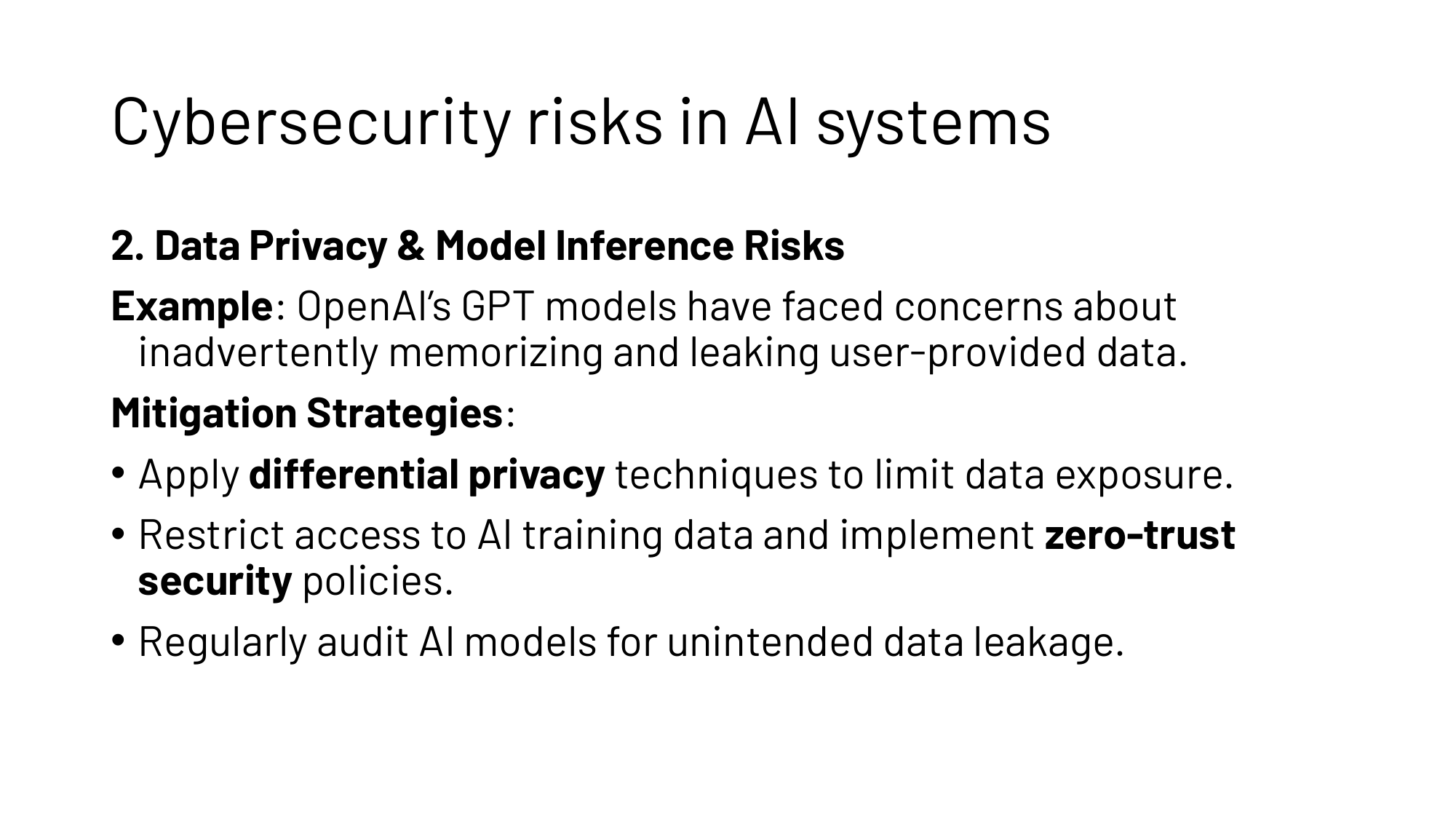

# Cybersecurity risks in AI systems
2. Data Privacy & Model Inference Risks
Example: OpenAI’s GPT models have faced concerns about inadvertently memorizing and leaking user-provided data.
Mitigation Strategies:
Apply differential privacy techniques to limit data exposure.
Restrict access to AI training data and implement zero-trust security policies.
Regularly audit AI models for unintended data leakage.